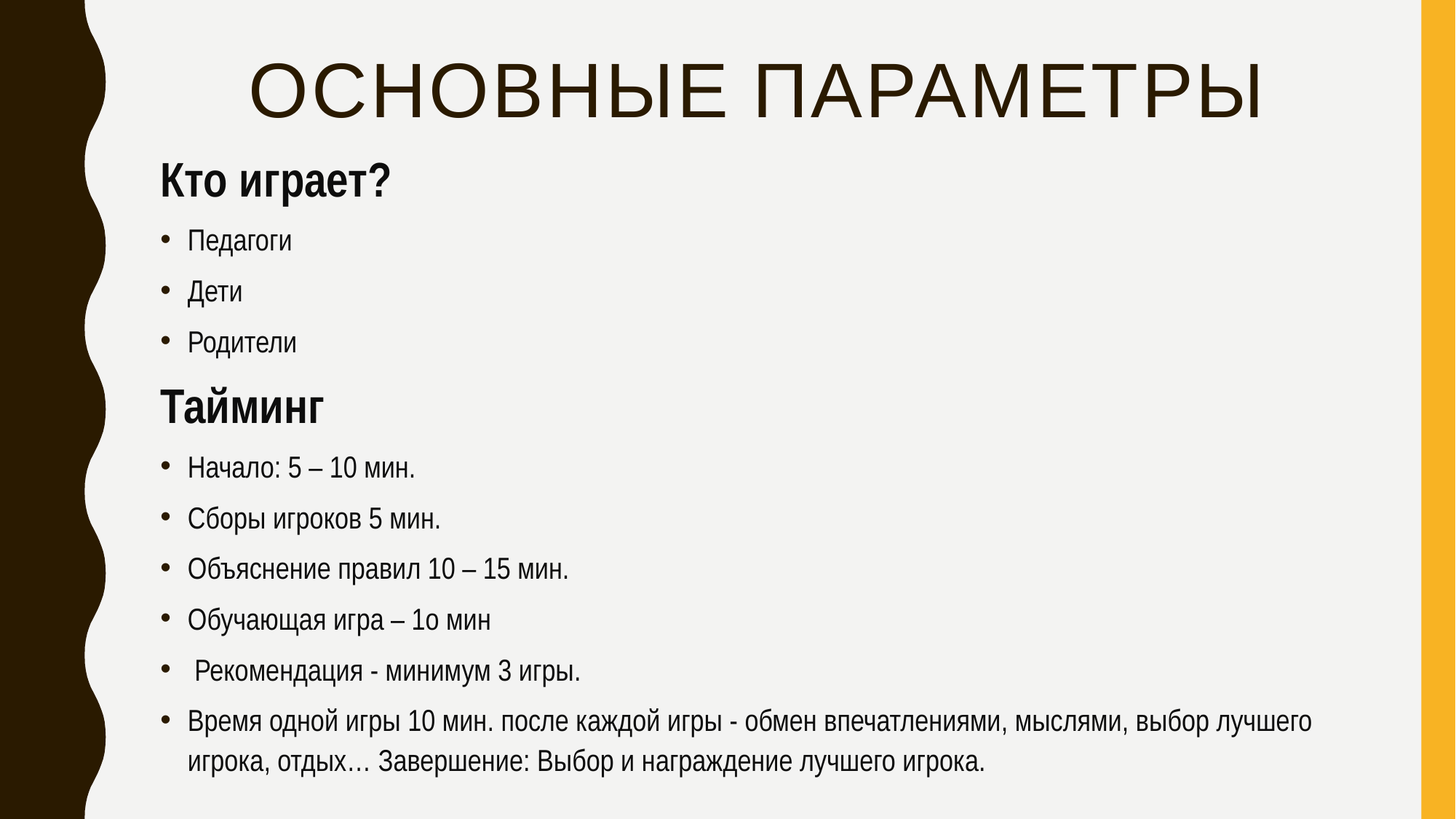

# Основные параметры
Кто играет?
Педагоги
Дети
Родители
Тайминг
Начало: 5 – 10 мин.
Сборы игроков 5 мин.
Объяснение правил 10 – 15 мин.
Обучающая игра – 1о мин
 Рекомендация - минимум 3 игры.
Время одной игры 10 мин. после каждой игры - обмен впечатлениями, мыслями, выбор лучшего игрока, отдых… Завершение: Выбор и награждение лучшего игрока.